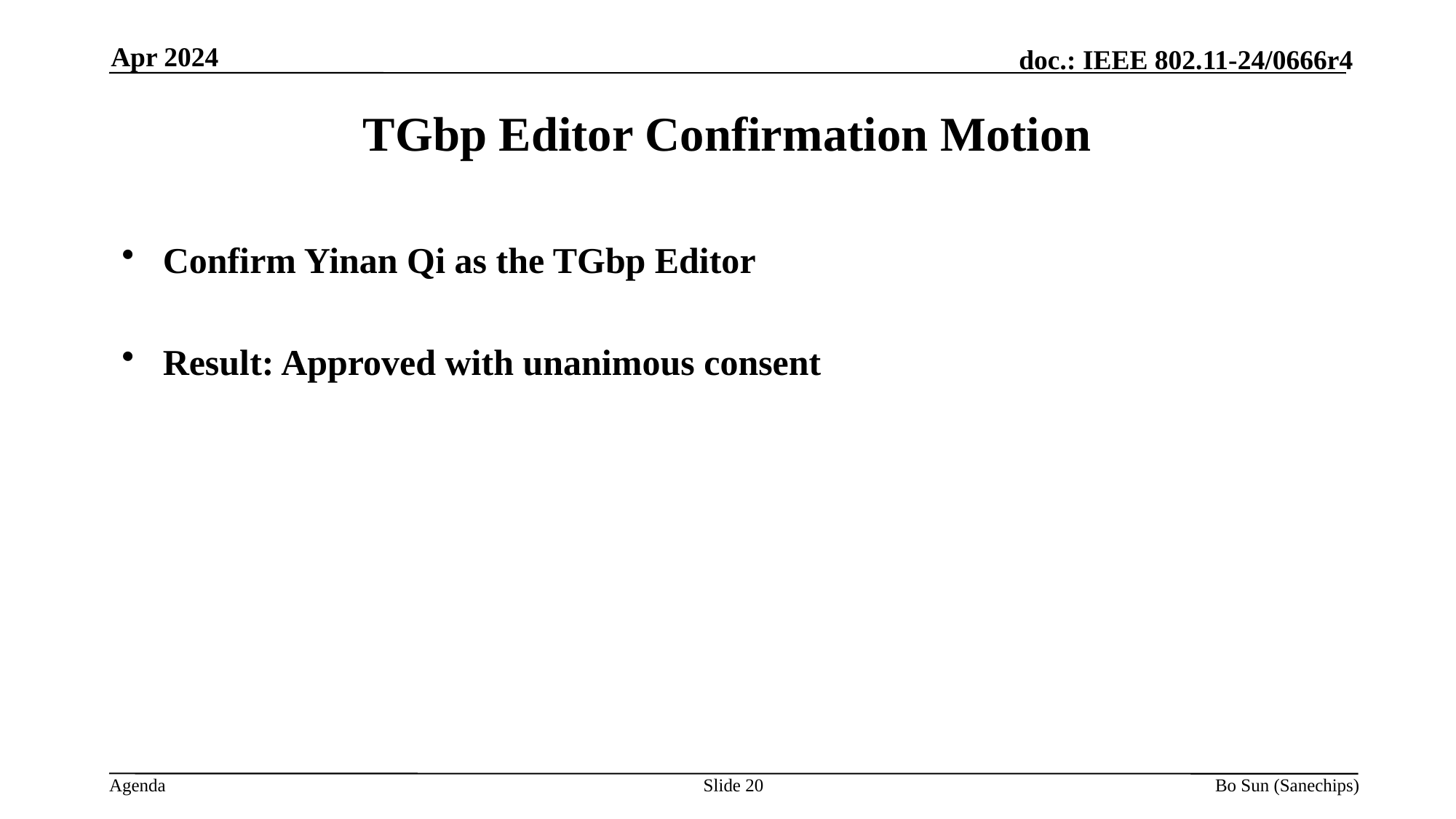

Apr 2024
TGbp Editor Confirmation Motion
Confirm Yinan Qi as the TGbp Editor

Result: Approved with unanimous consent

Slide 20
Bo Sun (Sanechips)